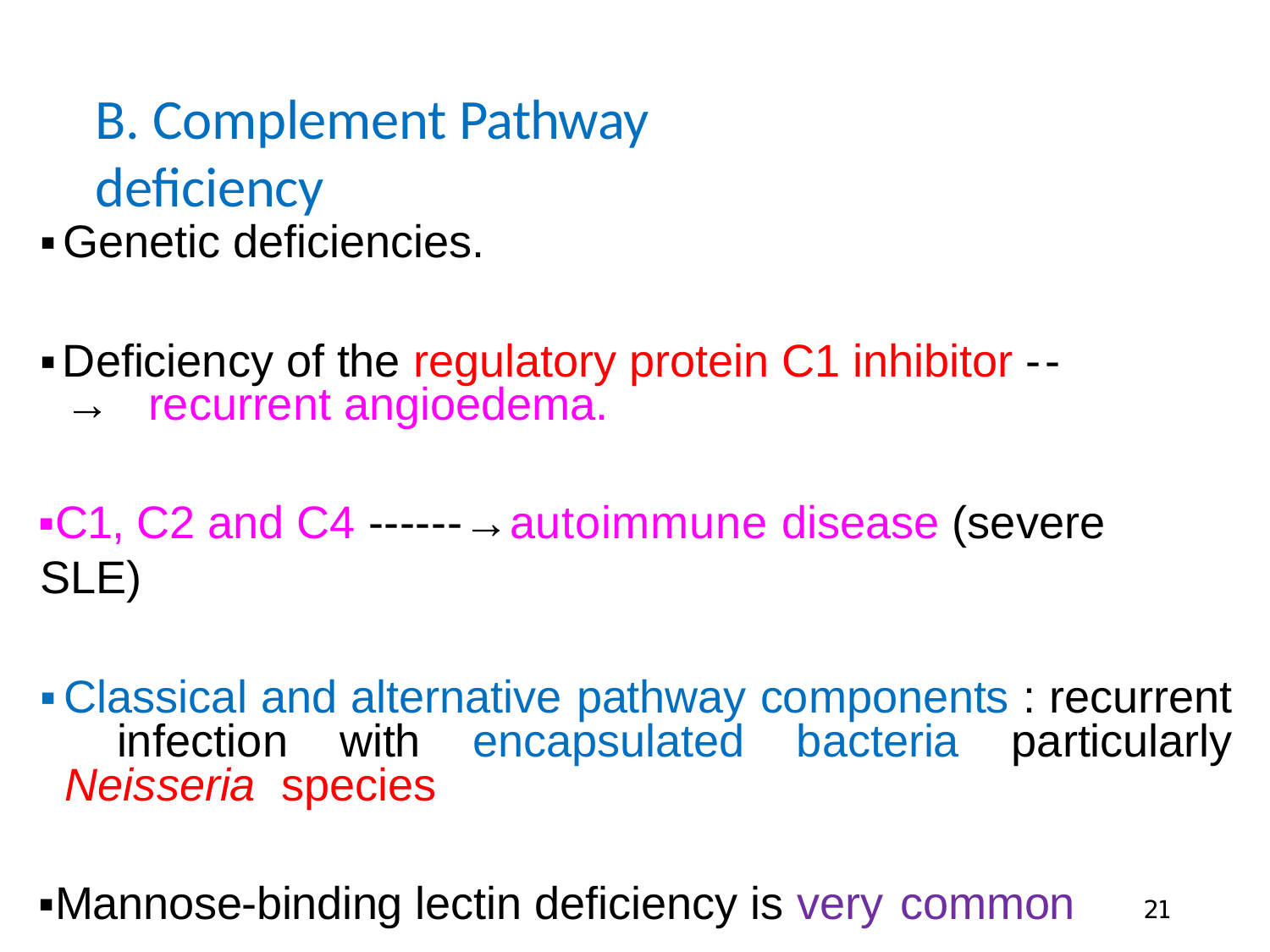

# B. Complement Pathway	deficiency
▪ Genetic deficiencies.

▪ Deficiency of the regulatory protein C1 inhibitor --→  recurrent angioedema.

▪C1, C2 and C4 ------→autoimmune disease (severe SLE)

▪ Classical and alternative pathway components : recurrent  infection with encapsulated bacteria particularly Neisseria  species

▪Mannose-binding lectin deficiency is very common
21